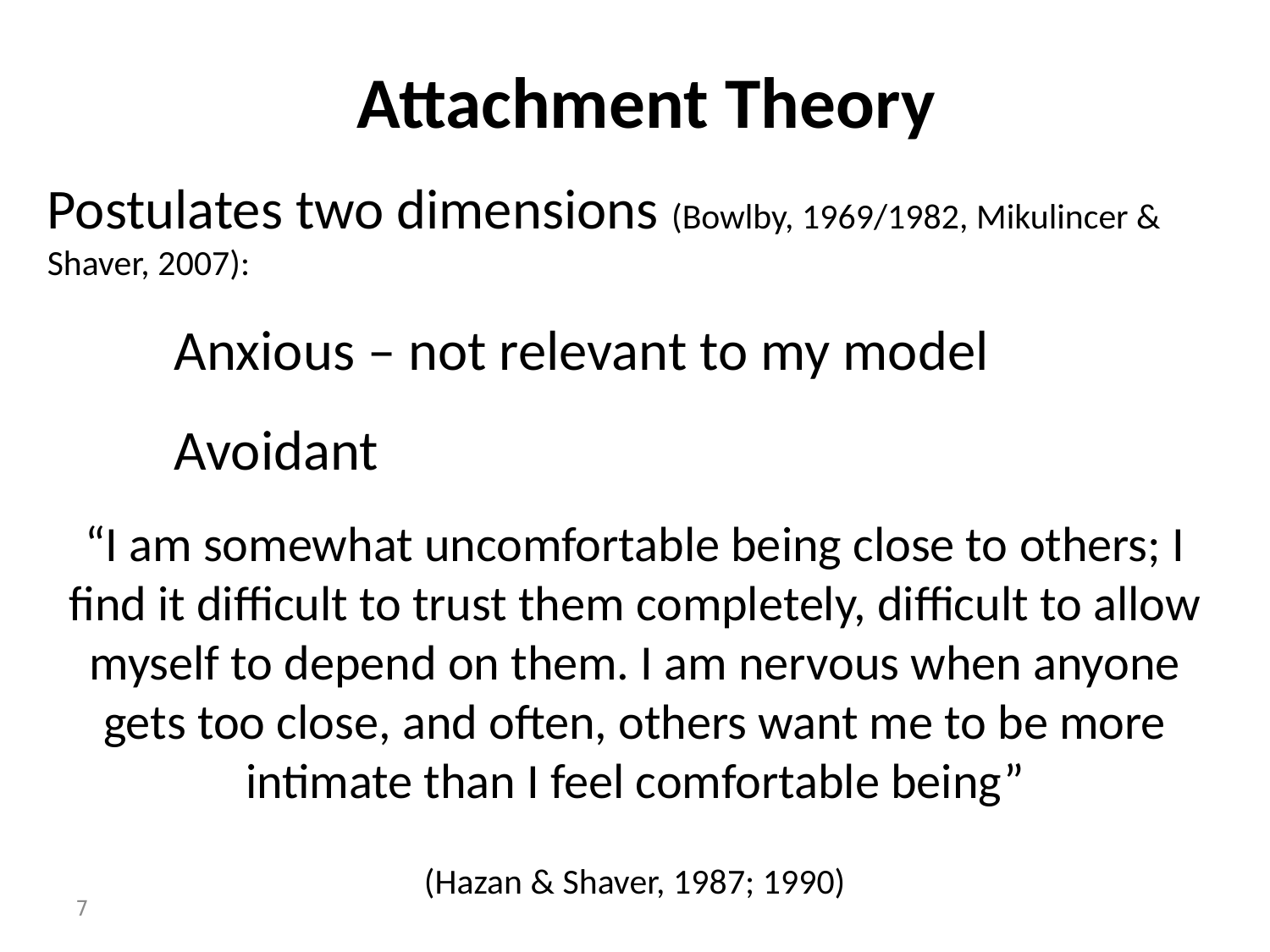

Attachment Theory
Postulates two dimensions (Bowlby, 1969/1982, Mikulincer & Shaver, 2007):
	Anxious – not relevant to my model
	Avoidant
“I am somewhat uncomfortable being close to others; I find it difficult to trust them completely, difficult to allow myself to depend on them. I am nervous when anyone gets too close, and often, others want me to be more intimate than I feel comfortable being”

(Hazan & Shaver, 1987; 1990)
7